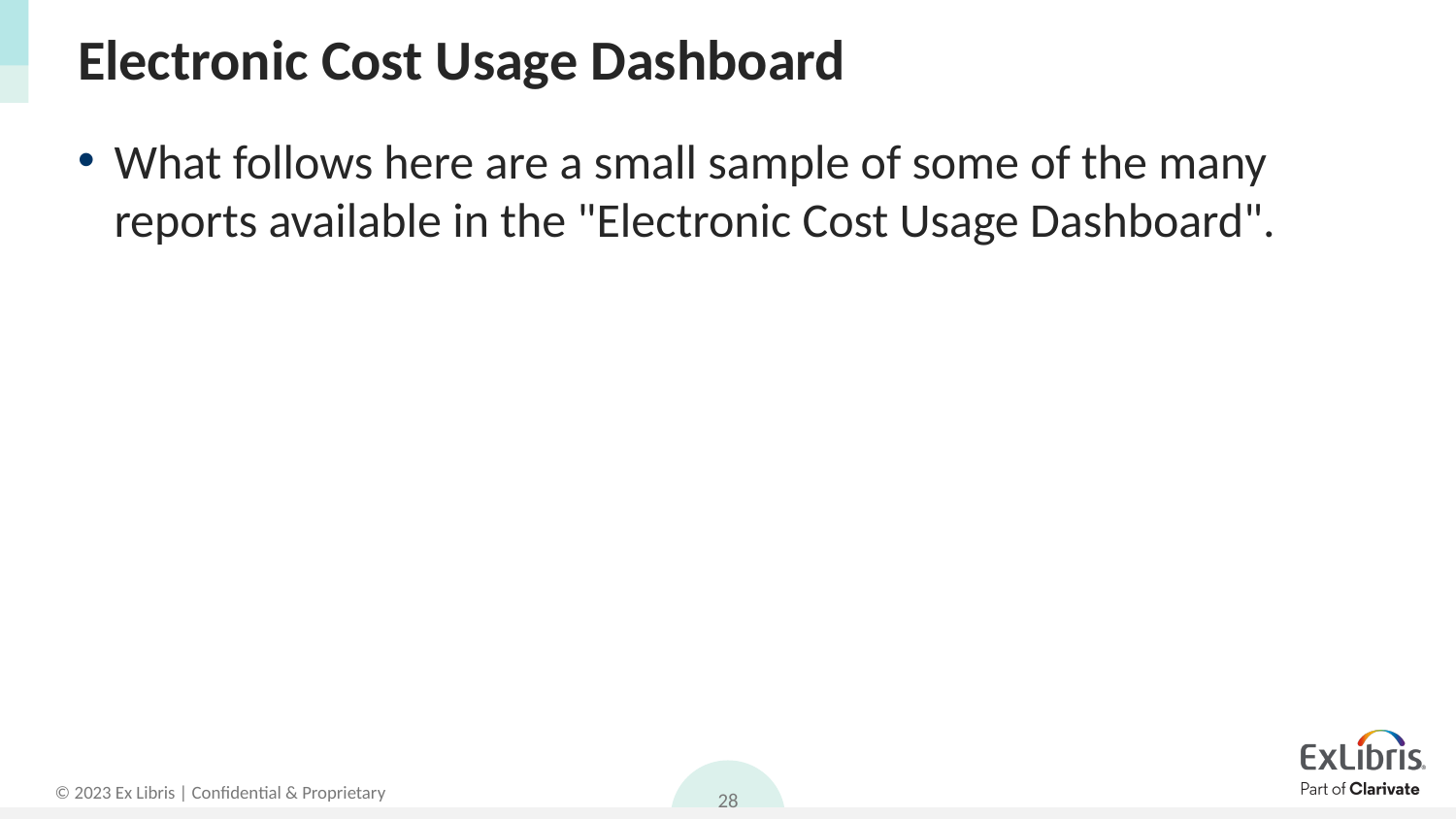

# Electronic Cost Usage Dashboard
What follows here are a small sample of some of the many reports available in the "Electronic Cost Usage Dashboard".
28